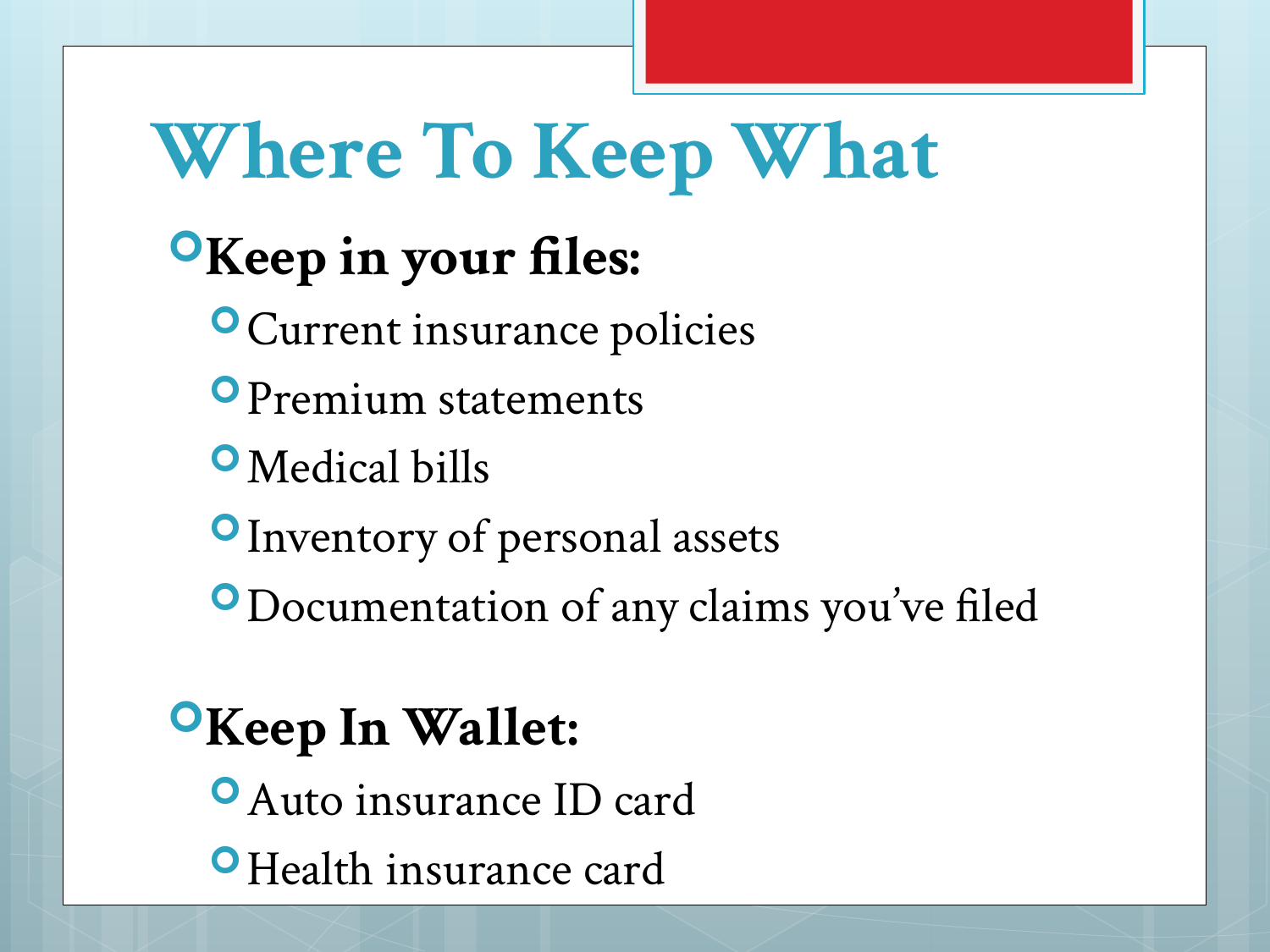

# Where To Keep What
Keep in your files:
Current insurance policies
Premium statements
Medical bills
Inventory of personal assets
Documentation of any claims you’ve filed

Keep In Wallet:
Auto insurance ID card
Health insurance card